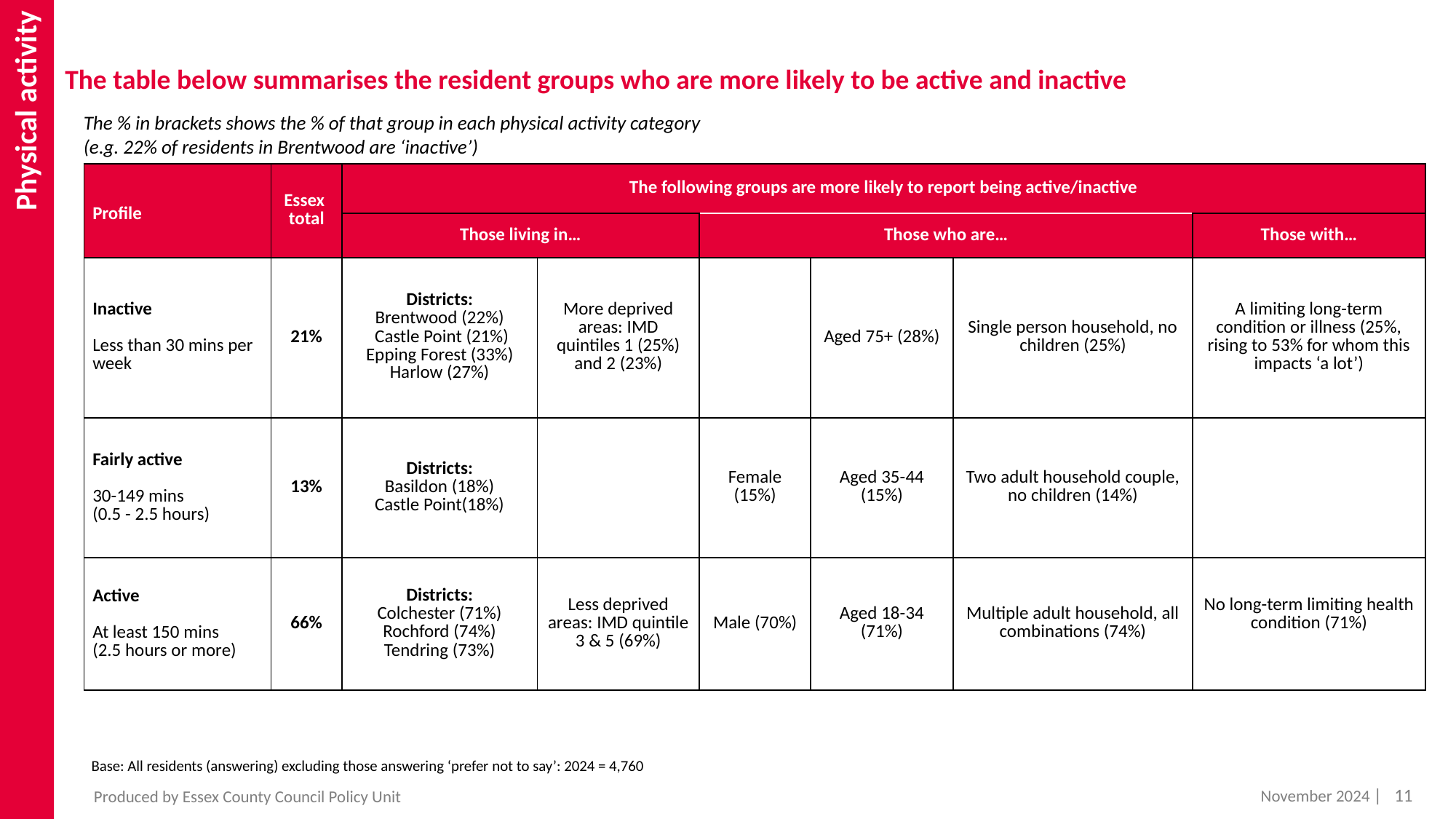

Physical activity
# The table below summarises the resident groups who are more likely to be active and inactive
The % in brackets shows the % of that group in each physical activity category
(e.g. 22% of residents in Brentwood are ‘inactive’)
| Profile | Essex total | The following groups are more likely to report being active/inactive |  |  |  |  |  |
| --- | --- | --- | --- | --- | --- | --- | --- |
| Profile | Essex total | Those living in… | Braintree | Those who are… | Castle Point |  | Those with… |
| Inactive Less than 30 mins per week | 21% | Districts: Brentwood (22%) Castle Point (21%) Epping Forest (33%) Harlow (27%) | More deprived areas: IMD quintiles 1 (25%) and 2 (23%) |  | Aged 75+ (28%) | Single person household, no children (25%) | A limiting long-term condition or illness (25%, rising to 53% for whom this impacts ‘a lot’) |
| Fairly active 30-149 mins (0.5 - 2.5 hours) | 13% | Districts: Basildon (18%) Castle Point(18%) |  | Female (15%) | Aged 35-44 (15%) | Two adult household couple, no children (14%) |  |
| Active At least 150 mins (2.5 hours or more) | 66% | Districts: Colchester (71%) Rochford (74%) Tendring (73%) | Less deprived areas: IMD quintile 3 & 5 (69%) | Male (70%) | Aged 18-34 (71%) | Multiple adult household, all combinations (74%) | No long-term limiting health condition (71%) |
Base: All residents (answering) excluding those answering ‘prefer not to say’: 2024 = 4,760
|   11
November 2024
Produced by Essex County Council Policy Unit